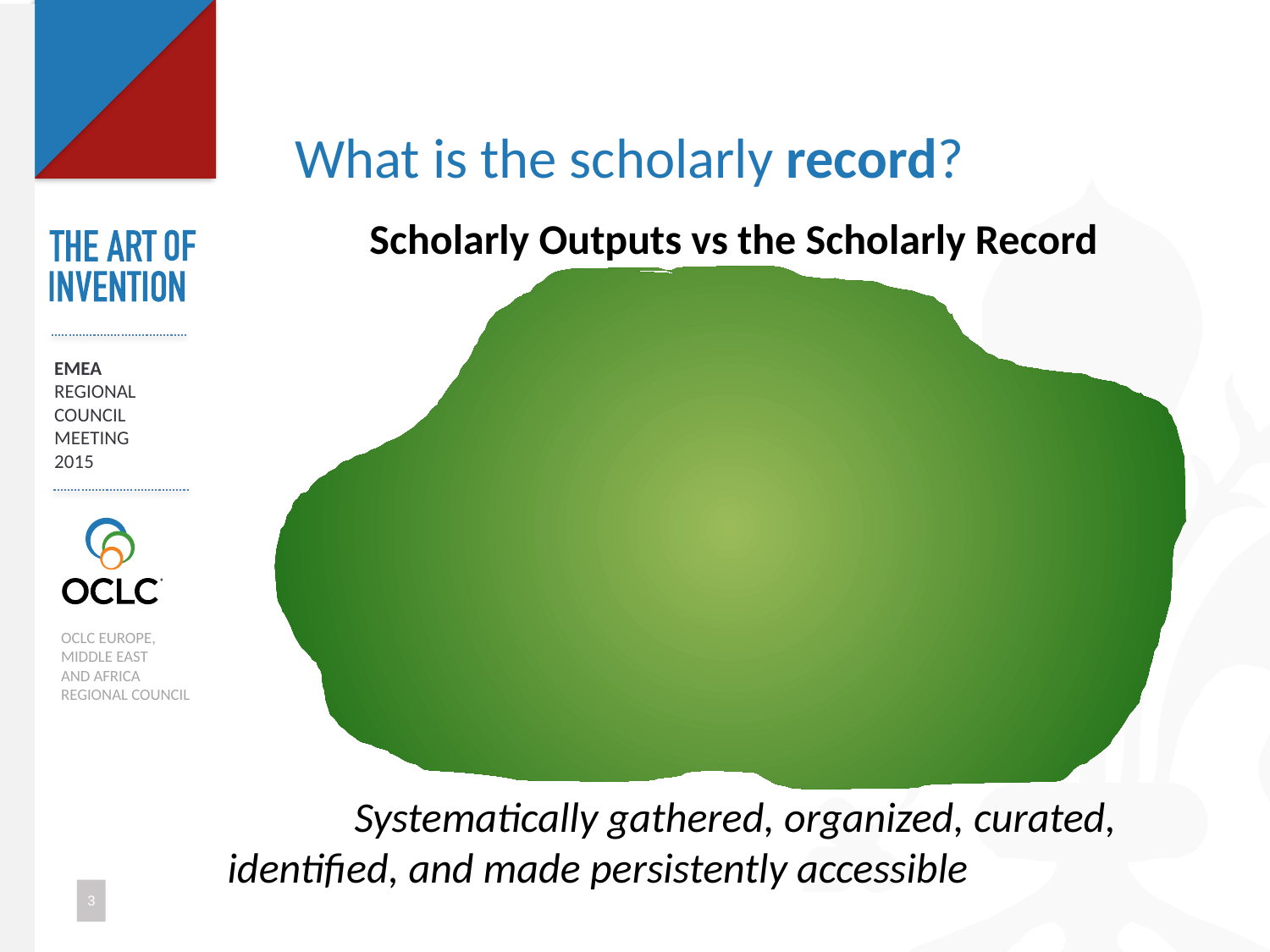

# What is the scholarly record?
Scholarly Outputs vs the Scholarly Record

	Systematically gathered, organized, curated, identified, and made persistently accessible